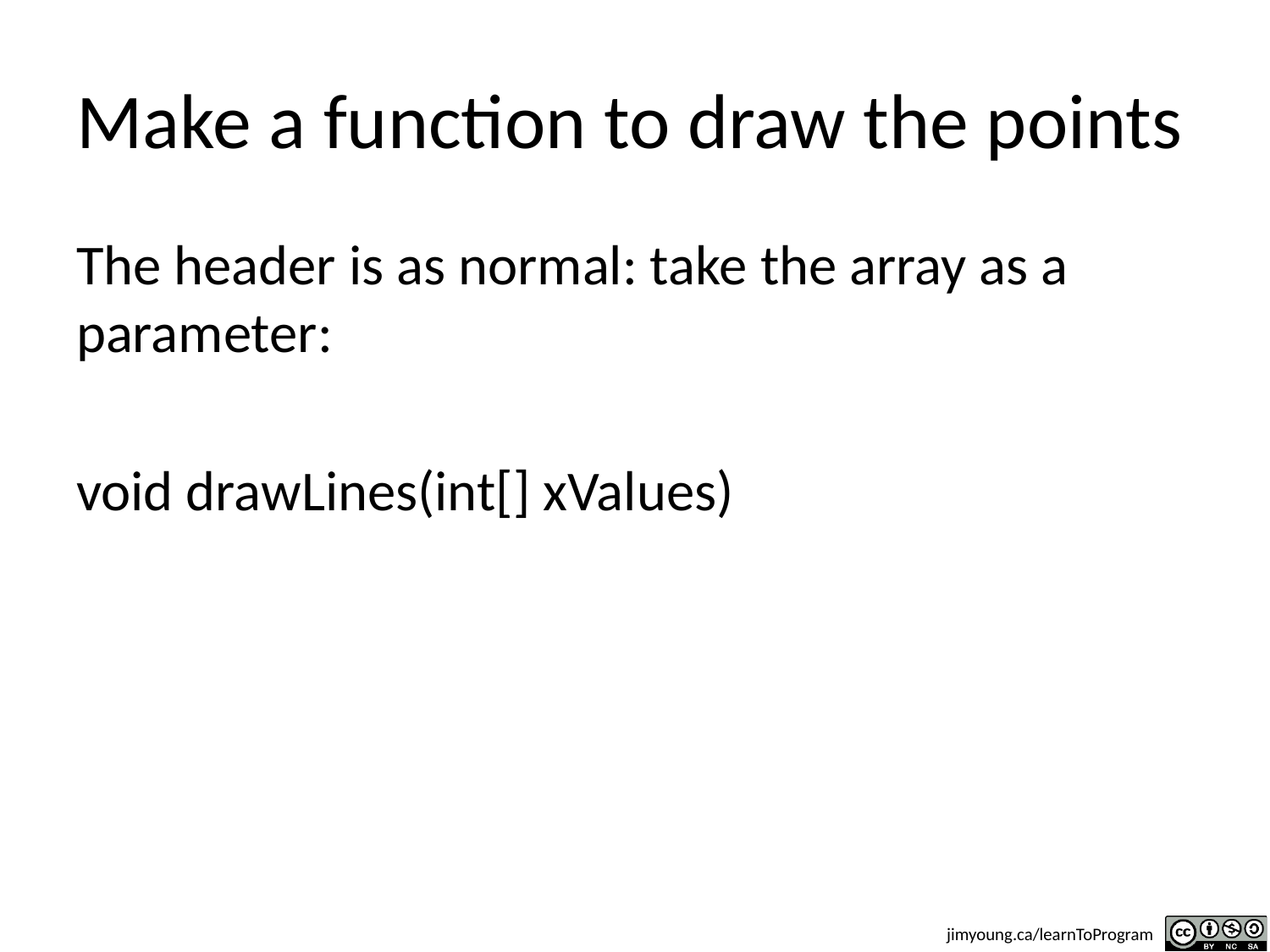

# Make a function to draw the points
The header is as normal: take the array as a parameter:

void drawLines(int[] xValues)